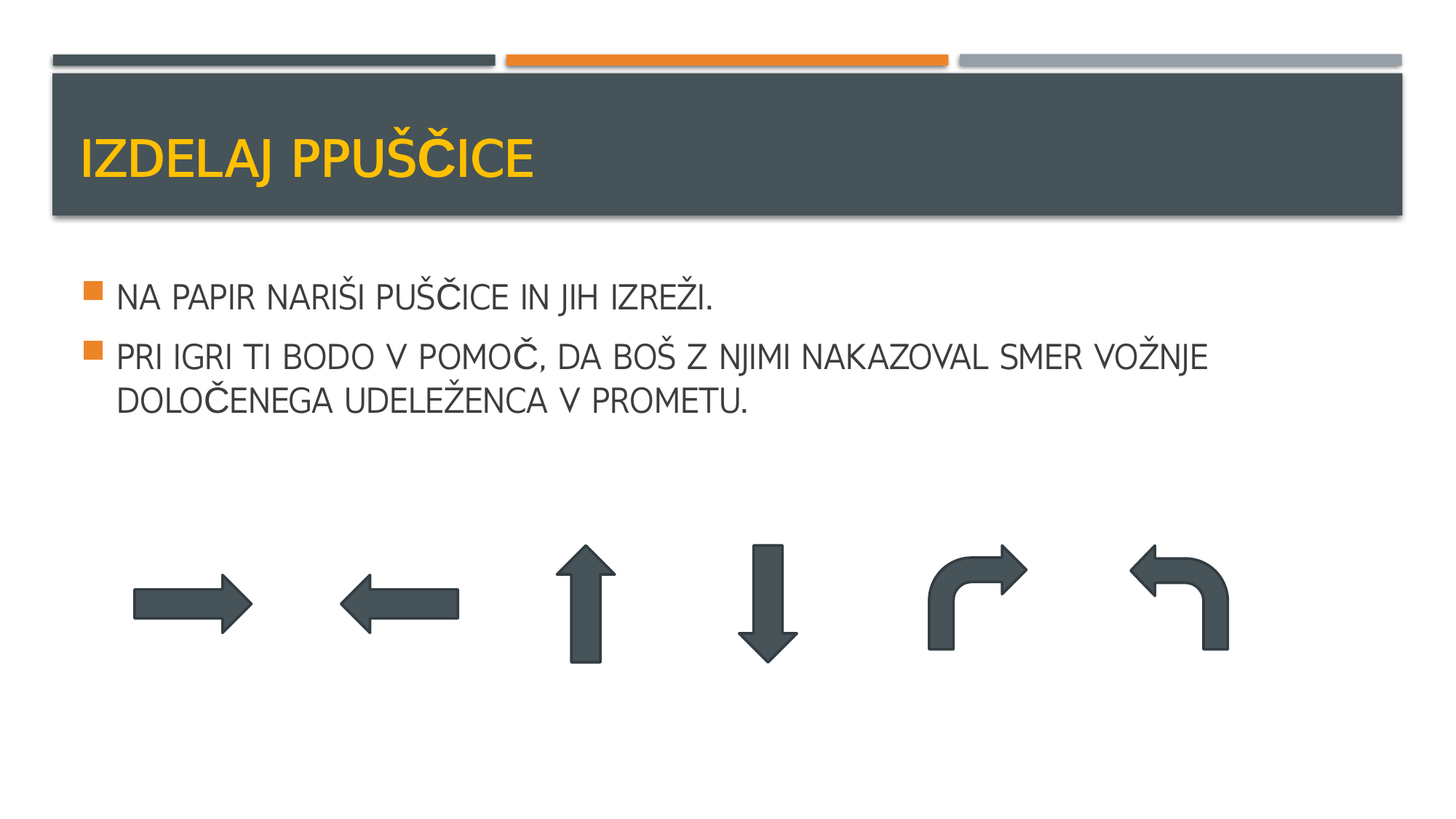

# IZDELAJ PPUŠČICE
NA PAPIR NARIŠI PUŠČICE IN JIH IZREŽI.
PRI IGRI TI BODO V POMOČ, DA BOŠ Z NJIMI NAKAZOVAL SMER VOŽNJE DOLOČENEGA UDELEŽENCA V PROMETU.